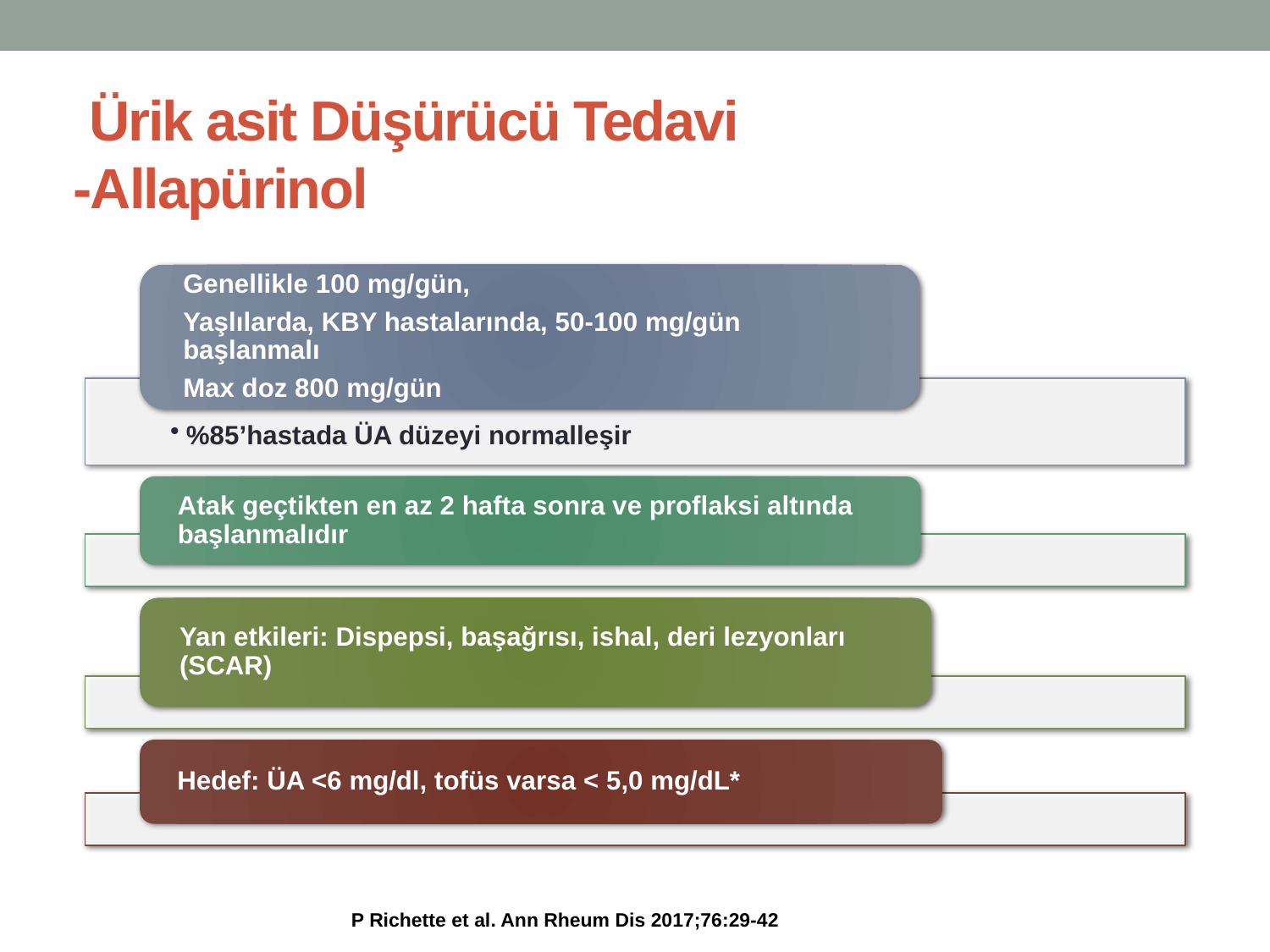

# Ürik asit Düşürücü Tedavi -Allapürinol
%85’hastada ÜA düzeyi normalleşir
Genellikle 100 mg/gün,
Yaşlılarda, KBY hastalarında, 50-100 mg/gün başlanmalı
Max doz 800 mg/gün
Atak geçtikten en az 2 hafta sonra ve proflaksi altında başlanmalıdır
Yan etkileri: Dispepsi, başağrısı, ishal, deri lezyonları (SCAR)
Hedef: ÜA <6 mg/dl, tofüs varsa < 5,0 mg/dL*

P Richette et al. Ann Rheum Dis 2017;76:29-42